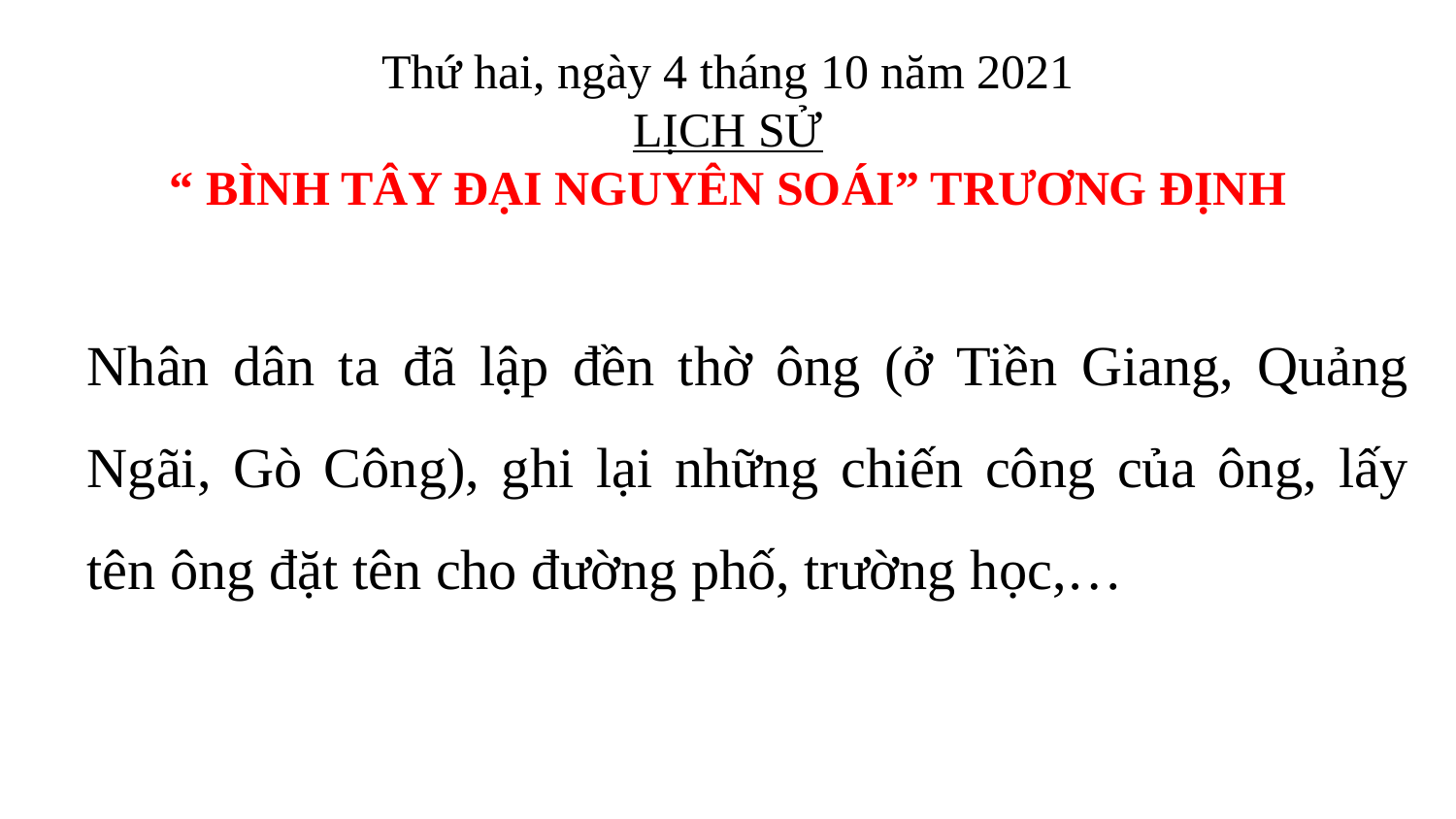

Thứ hai, ngày 4 tháng 10 năm 2021
LỊCH SỬ
“ BÌNH TÂY ĐẠI NGUYÊN SOÁI” TRƯƠNG ĐỊNH
Nhân dân ta đã lập đền thờ ông (ở Tiền Giang, Quảng Ngãi, Gò Công), ghi lại những chiến công của ông, lấy tên ông đặt tên cho đường phố, trường học,…